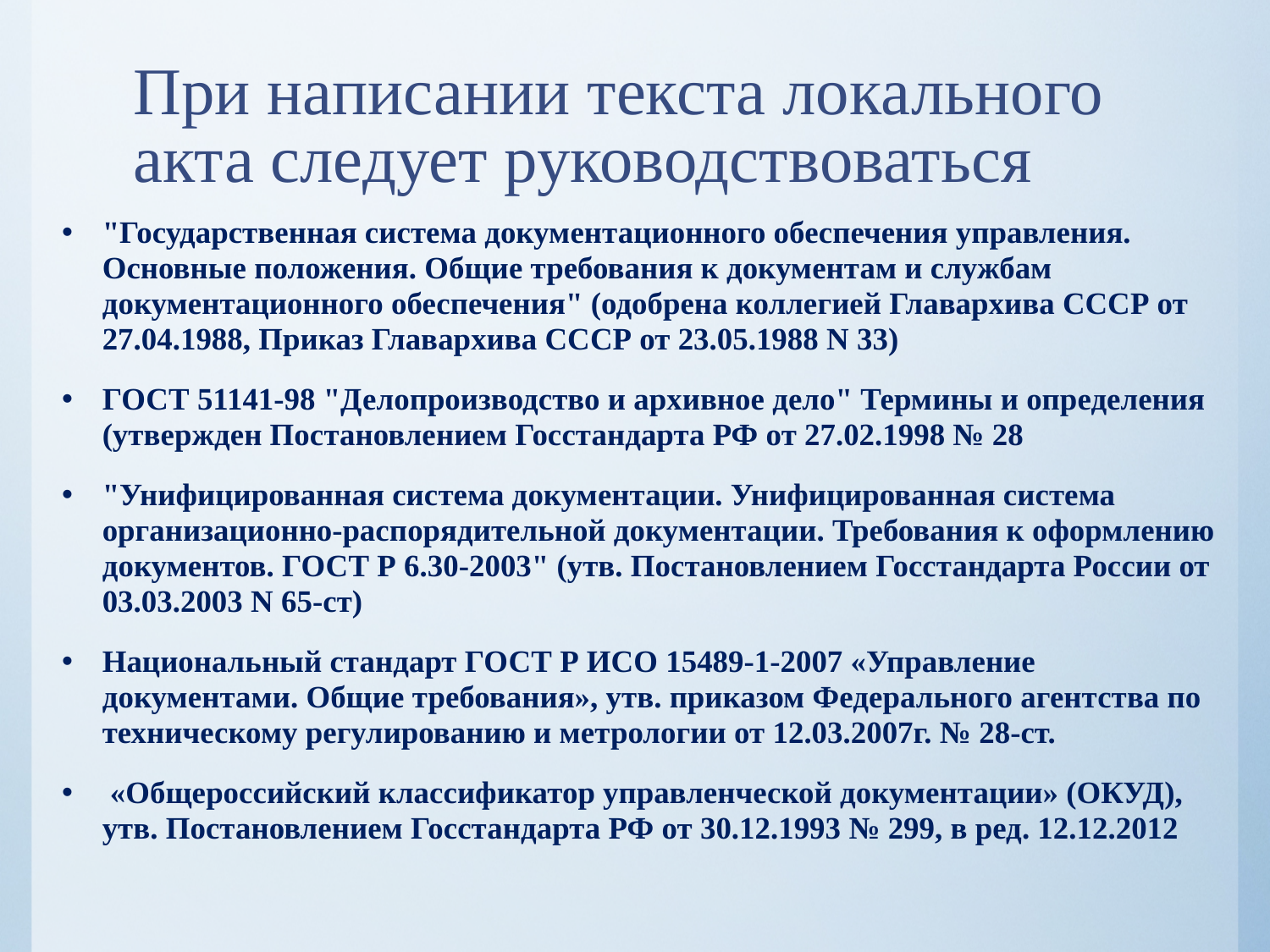

# При написании текста локального акта следует руководствоваться
"Государственная система документационного обеспечения управления. Основные положения. Общие требования к документам и службам документационного обеспечения" (одобрена коллегией Главархива СССР от 27.04.1988, Приказ Главархива СССР от 23.05.1988 N 33)
ГОСТ 51141-98 "Делопроизводство и архивное дело" Термины и определения (утвержден Постановлением Госстандарта РФ от 27.02.1998 № 28
"Унифицированная система документации. Унифицированная система организационно-распорядительной документации. Требования к оформлению документов. ГОСТ Р 6.30-2003" (утв. Постановлением Госстандарта России от 03.03.2003 N 65-ст)
Национальный стандарт ГОСТ Р ИСО 15489-1-2007 «Управление документами. Общие требования», утв. приказом Федерального агентства по техническому регулированию и метрологии от 12.03.2007г. № 28-ст.
 «Общероссийский классификатор управленческой документации» (ОКУД), утв. Постановлением Госстандарта РФ от 30.12.1993 № 299, в ред. 12.12.2012